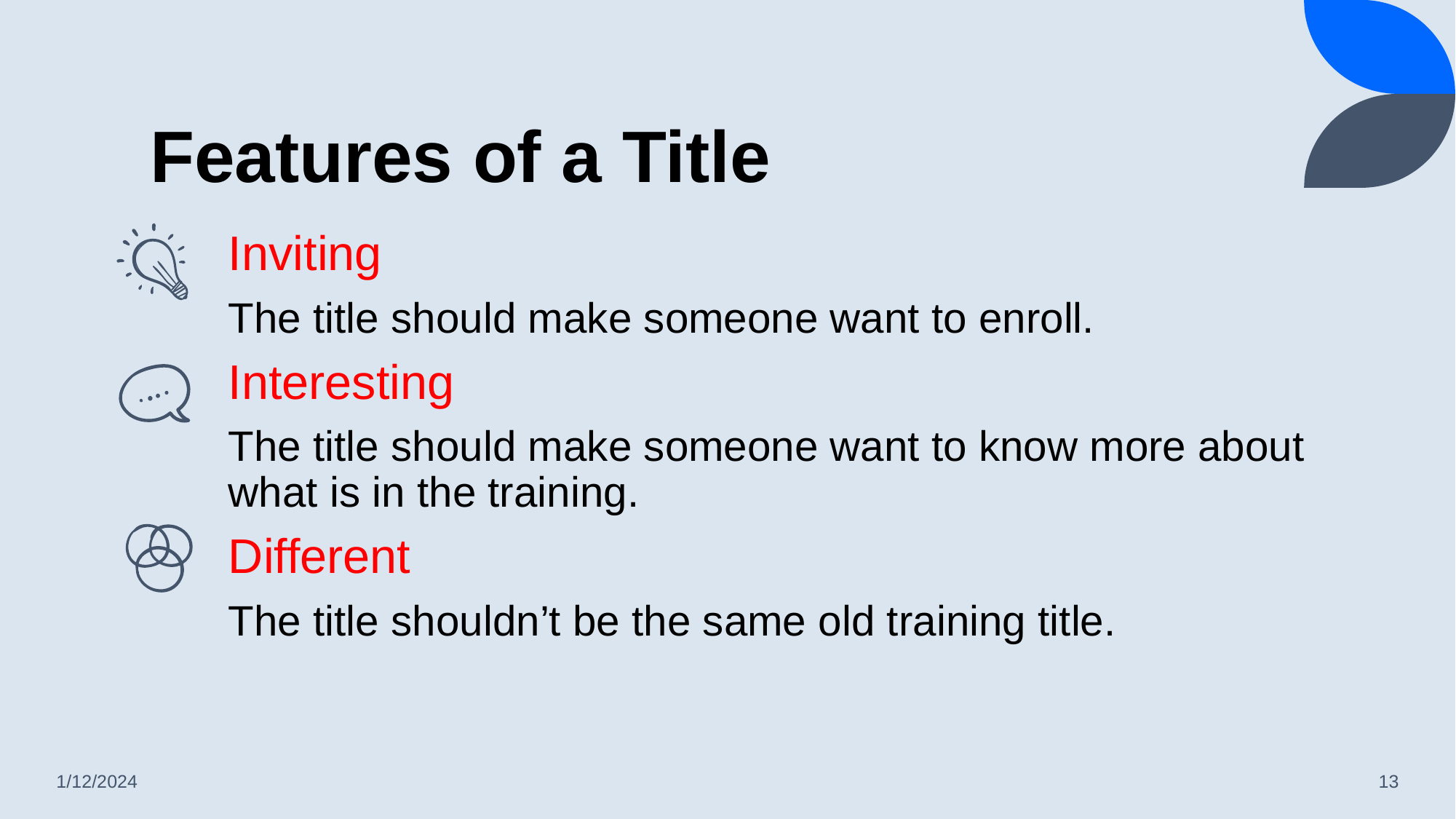

# Features of a Title

Inviting
The title should make someone want to enroll.
Interesting
The title should make someone want to know more about what is in the training.
Different
The title shouldn’t be the same old training title.

1/12/2024
13